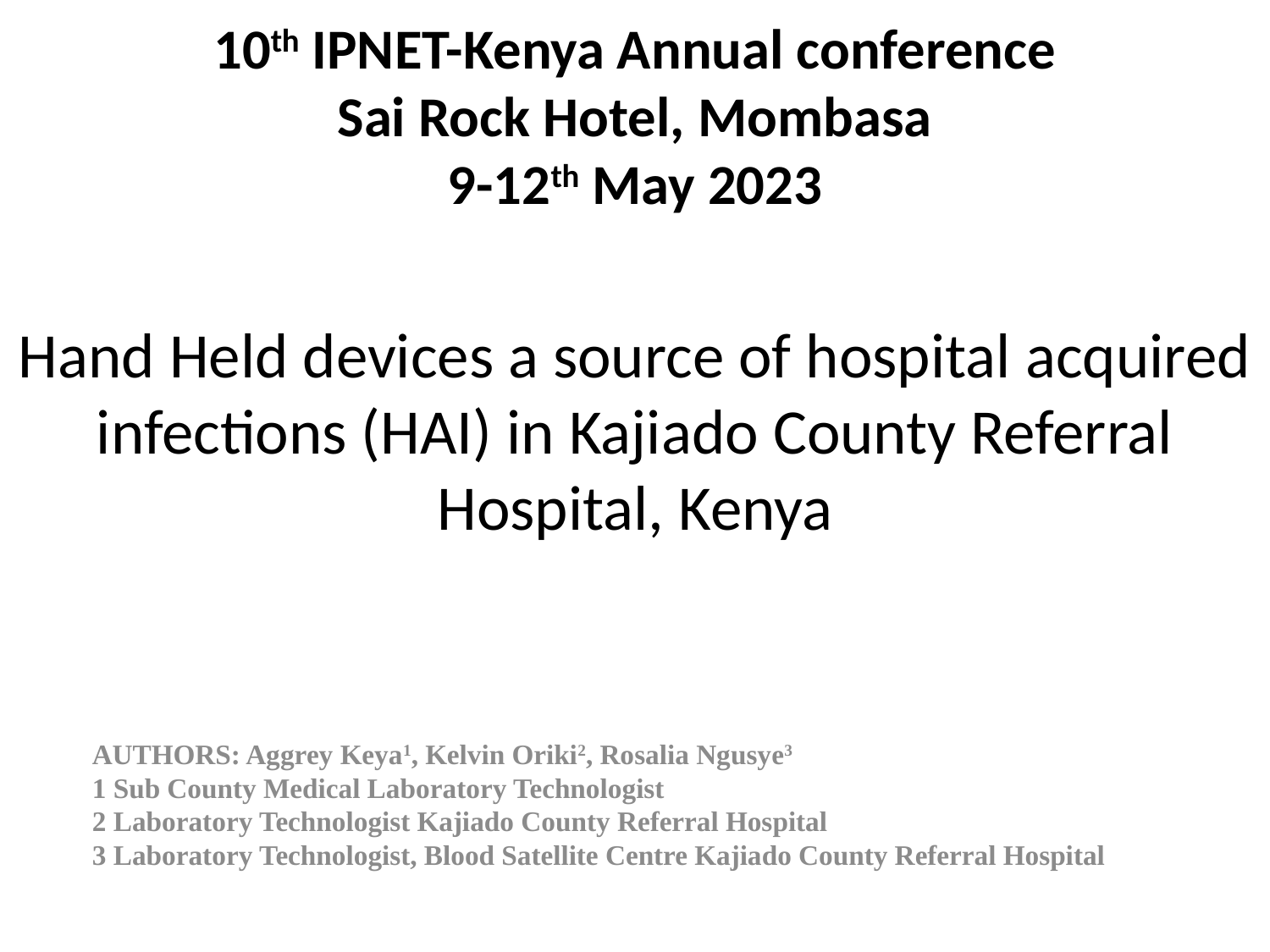

10th IPNET-Kenya Annual conference
Sai Rock Hotel, Mombasa
9-12th May 2023
# Hand Held devices a source of hospital acquired infections (HAI) in Kajiado County Referral Hospital, Kenya
AUTHORS: Aggrey Keya1, Kelvin Oriki2, Rosalia Ngusye3
1 Sub County Medical Laboratory Technologist
2 Laboratory Technologist Kajiado County Referral Hospital
3 Laboratory Technologist, Blood Satellite Centre Kajiado County Referral Hospital